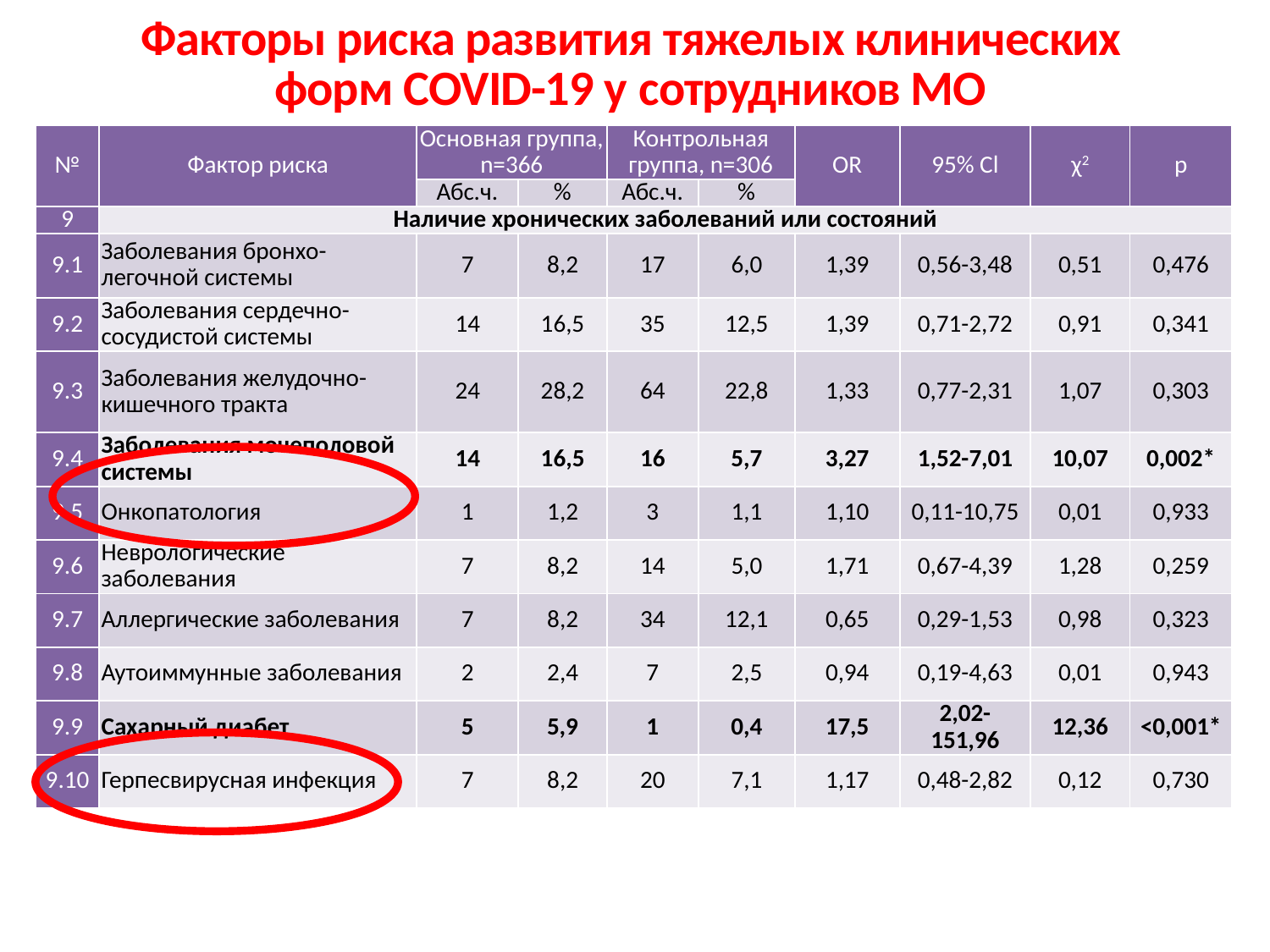

Факторы риска развития тяжелых клинических форм COVID-19 у сотрудников МО
| № | Фактор риска | Основная группа, n=366 |  | Контрольная группа, n=306 |  | OR | 95% Cl | χ2 | р |
| --- | --- | --- | --- | --- | --- | --- | --- | --- | --- |
|  |  | Абс.ч. | % | Абс.ч. | % |  |  |  |  |
| 9 | Наличие хронических заболеваний или состояний |  |  |  |  |  |  |  |  |
| 9.1 | Заболевания бронхо-легочной системы | 7 | 8,2 | 17 | 6,0 | 1,39 | 0,56-3,48 | 0,51 | 0,476 |
| 9.2 | Заболевания сердечно-сосудистой системы | 14 | 16,5 | 35 | 12,5 | 1,39 | 0,71-2,72 | 0,91 | 0,341 |
| 9.3 | Заболевания желудочно-кишечного тракта | 24 | 28,2 | 64 | 22,8 | 1,33 | 0,77-2,31 | 1,07 | 0,303 |
| 9.4 | Заболевания мочеполовой системы | 14 | 16,5 | 16 | 5,7 | 3,27 | 1,52-7,01 | 10,07 | 0,002\* |
| 9.5 | Онкопатология | 1 | 1,2 | 3 | 1,1 | 1,10 | 0,11-10,75 | 0,01 | 0,933 |
| 9.6 | Неврологические заболевания | 7 | 8,2 | 14 | 5,0 | 1,71 | 0,67-4,39 | 1,28 | 0,259 |
| 9.7 | Аллергические заболевания | 7 | 8,2 | 34 | 12,1 | 0,65 | 0,29-1,53 | 0,98 | 0,323 |
| 9.8 | Аутоиммунные заболевания | 2 | 2,4 | 7 | 2,5 | 0,94 | 0,19-4,63 | 0,01 | 0,943 |
| 9.9 | Сахарный диабет | 5 | 5,9 | 1 | 0,4 | 17,5 | 2,02-151,96 | 12,36 | <0,001\* |
| 9.10 | Герпесвирусная инфекция | 7 | 8,2 | 20 | 7,1 | 1,17 | 0,48-2,82 | 0,12 | 0,730 |

* - различия показателей статистически значимы (p<0,05)